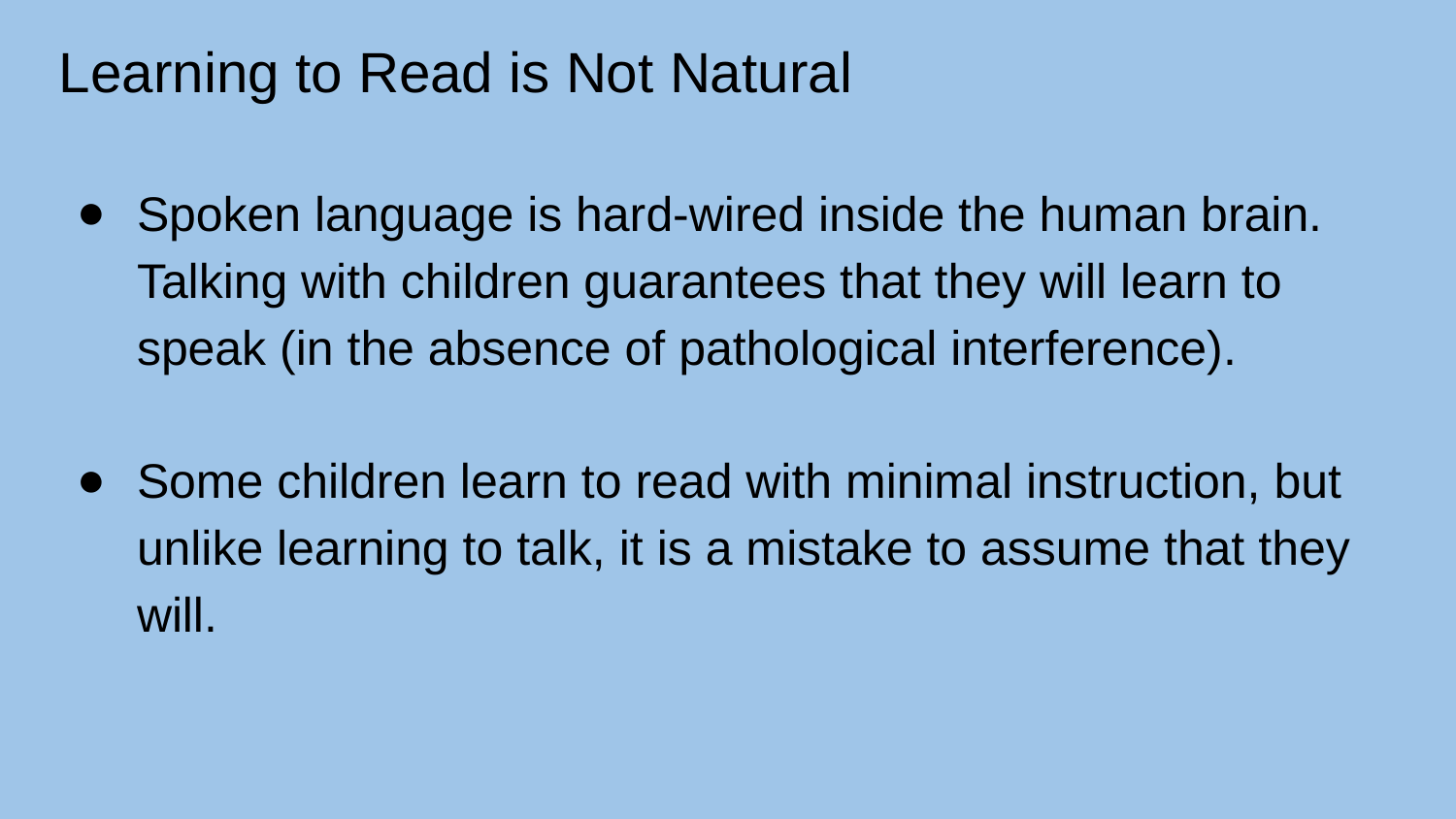

# Learning to Read is Not Natural
Spoken language is hard-wired inside the human brain.  Talking with children guarantees that they will learn to speak (in the absence of pathological interference).

Some children learn to read with minimal instruction, but unlike learning to talk, it is a mistake to assume that they will.